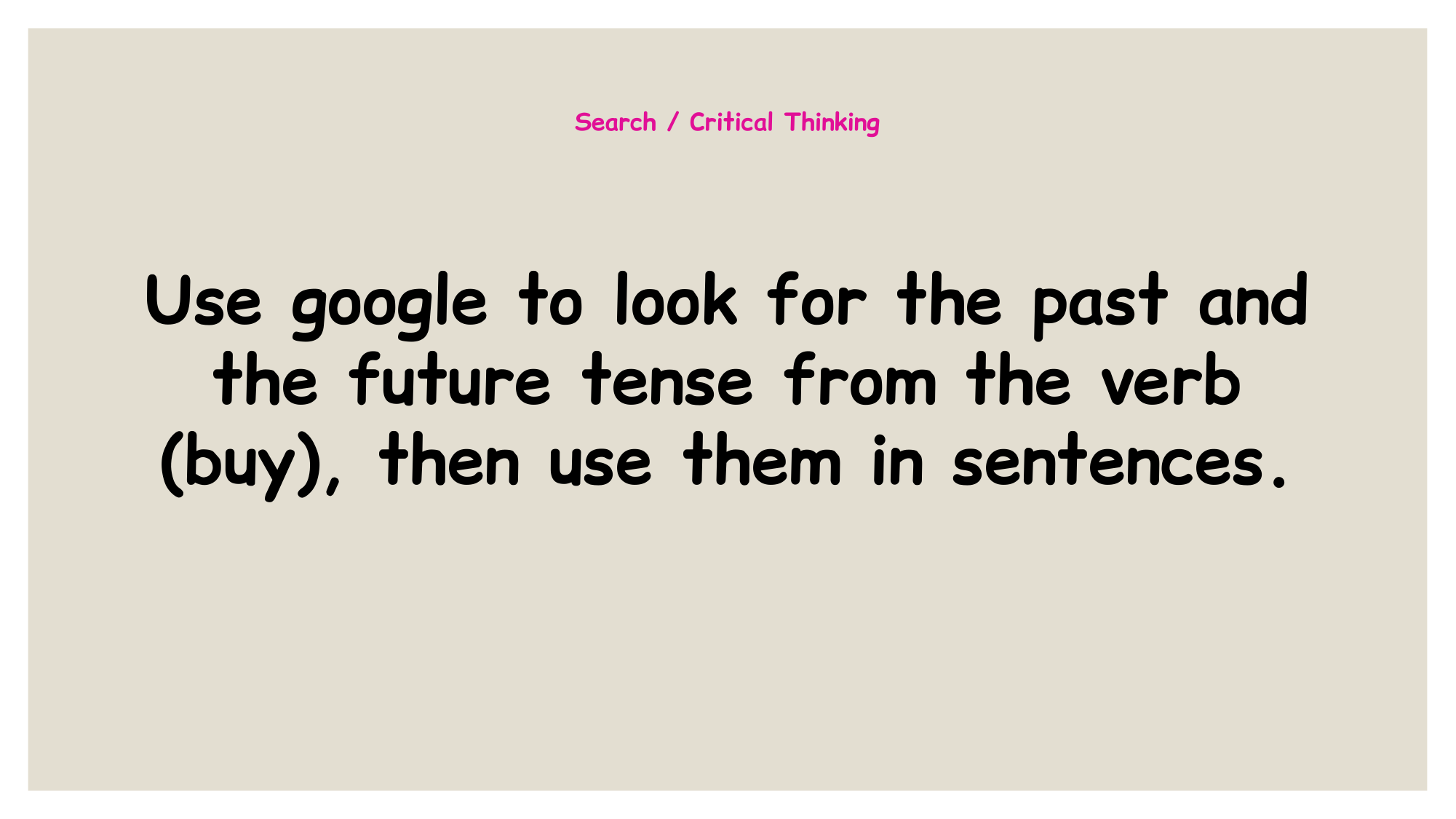

# Search / Critical Thinking
Use google to look for the past and the future tense from the verb (buy), then use them in sentences.